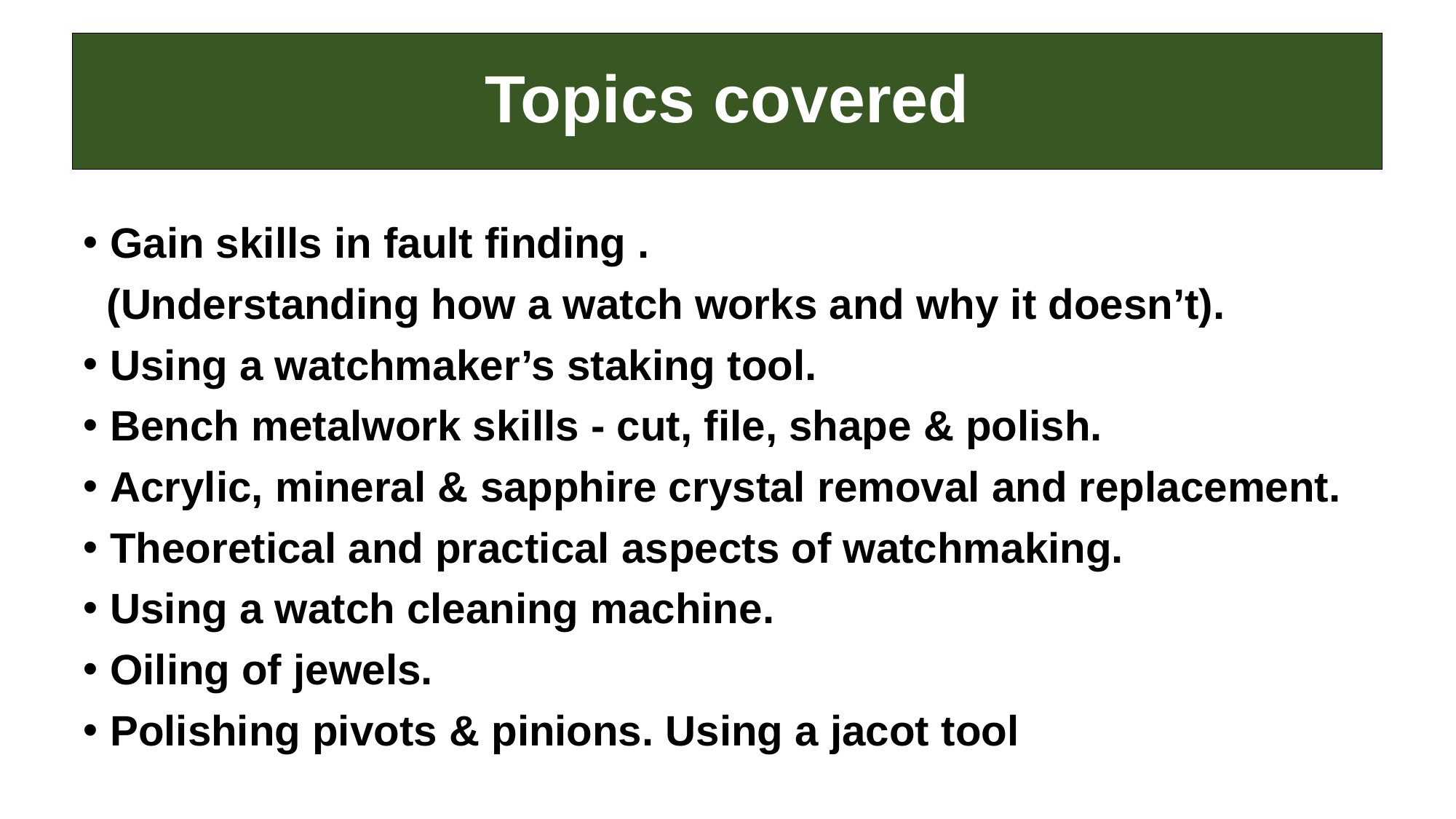

Gain skills in fault finding .
  (Understanding how a watch works and why it doesn’t).
Using a watchmaker’s staking tool.
Bench metalwork skills - cut, file, shape & polish.
Acrylic, mineral & sapphire crystal removal and replacement.
Theoretical and practical aspects of watchmaking.
Using a watch cleaning machine.
Oiling of jewels.
Polishing pivots & pinions. Using a jacot tool
# Topics covered